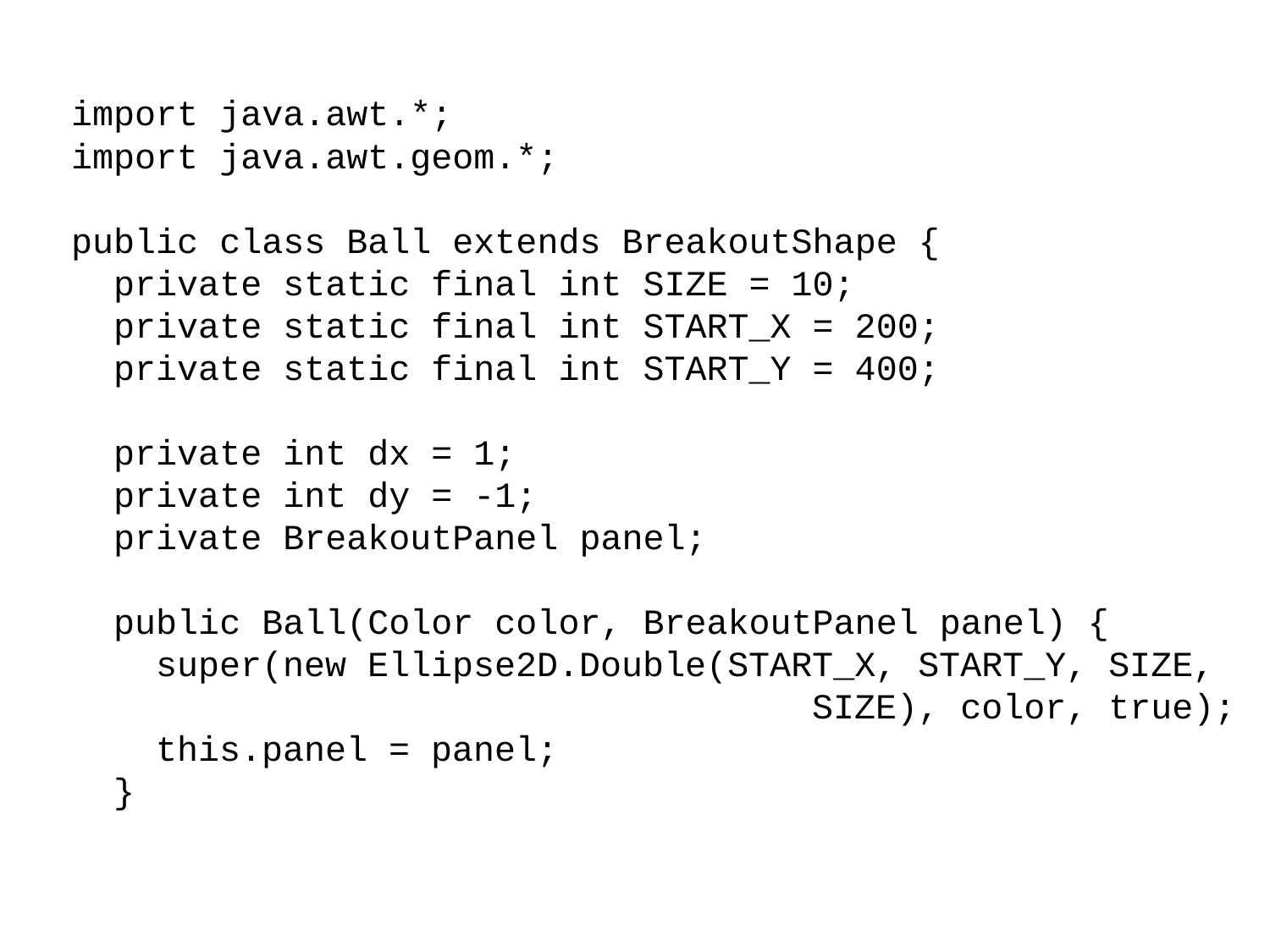

import java.awt.*;
import java.awt.geom.*;

public class Ball extends BreakoutShape {
  private static final int SIZE = 10;
  private static final int START_X = 200;
  private static final int START_Y = 400;

  private int dx = 1;
  private int dy = -1;
  private BreakoutPanel panel;

  public Ball(Color color, BreakoutPanel panel) {
    super(new Ellipse2D.Double(START_X, START_Y, SIZE,
                                   SIZE), color, true);
    this.panel = panel;
  }